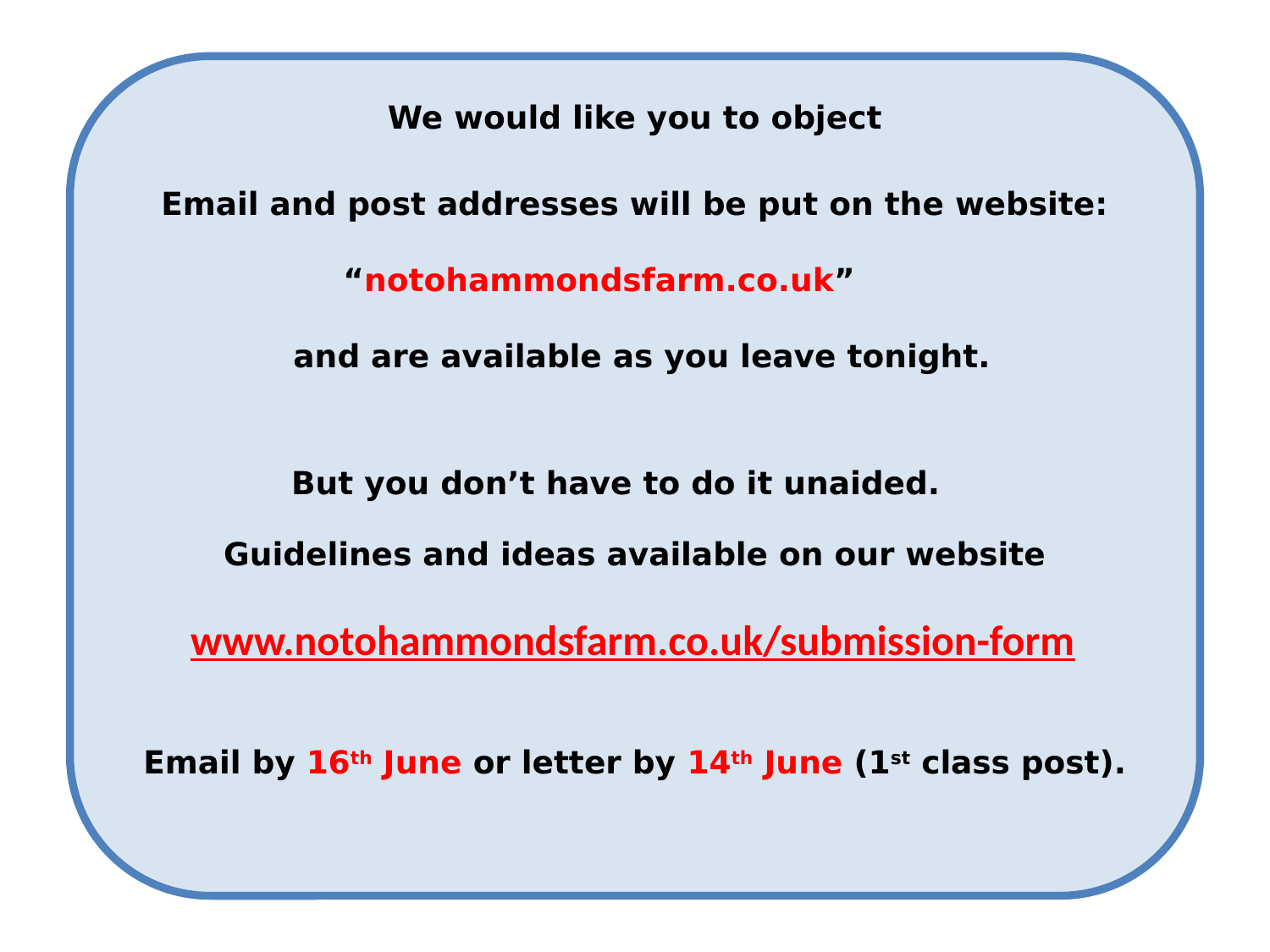

We would like you to object
Email and post addresses will be put on the website:
	     “notohammondsfarm.co.uk”
            and are available as you leave tonight.
But you don’t have to do it unaided.
Guidelines and ideas available on our website
www.notohammondsfarm.co.uk/submission-form
Email by 16th June or letter by 14th June (1st class post).